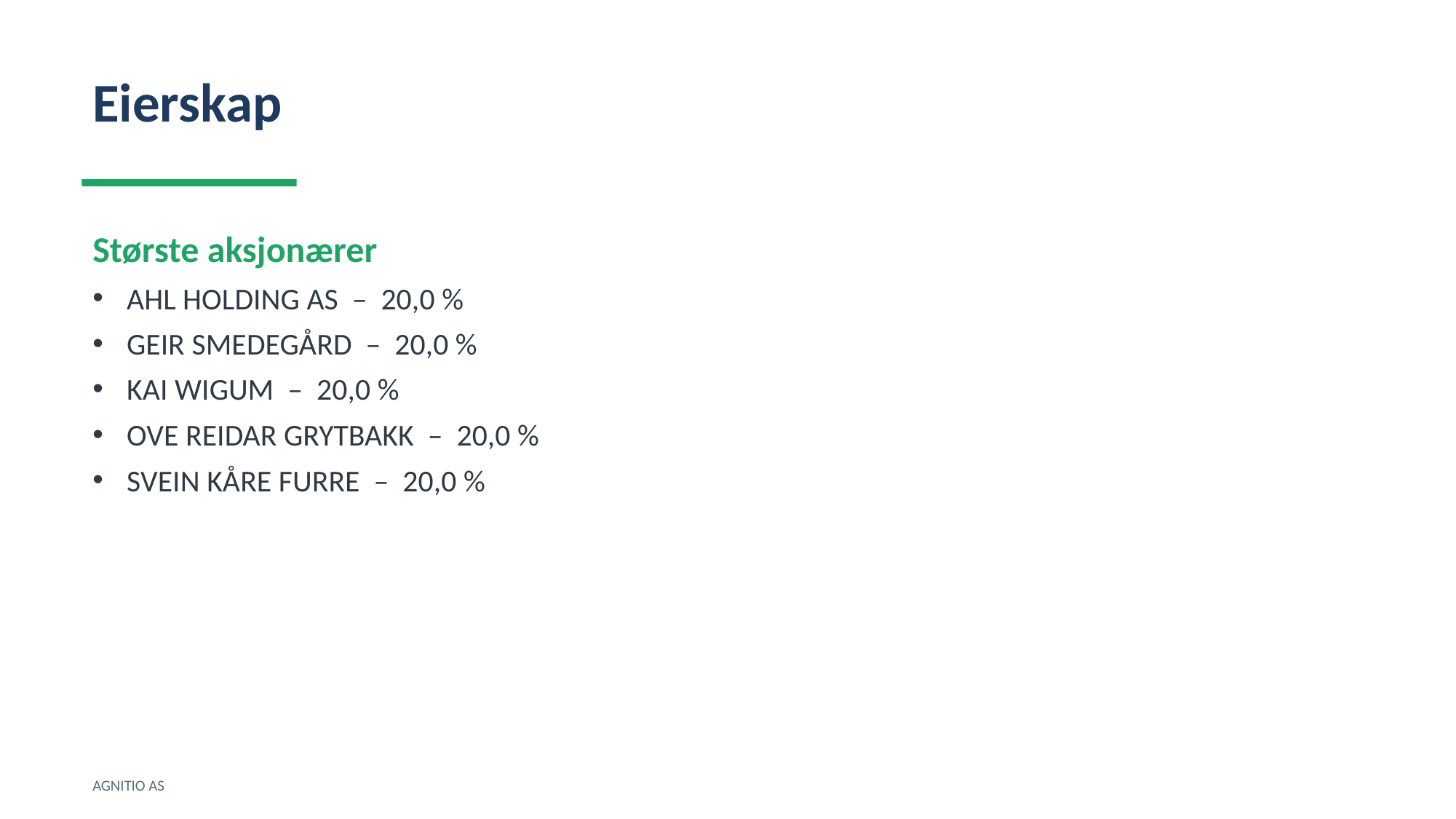

Eierskap

Største aksjonærer
AHL HOLDING AS  –  20,0 %
GEIR SMEDEGÅRD  –  20,0 %
KAI WIGUM  –  20,0 %
OVE REIDAR GRYTBAKK  –  20,0 %
SVEIN KÅRE FURRE  –  20,0 %
AGNITIO AS